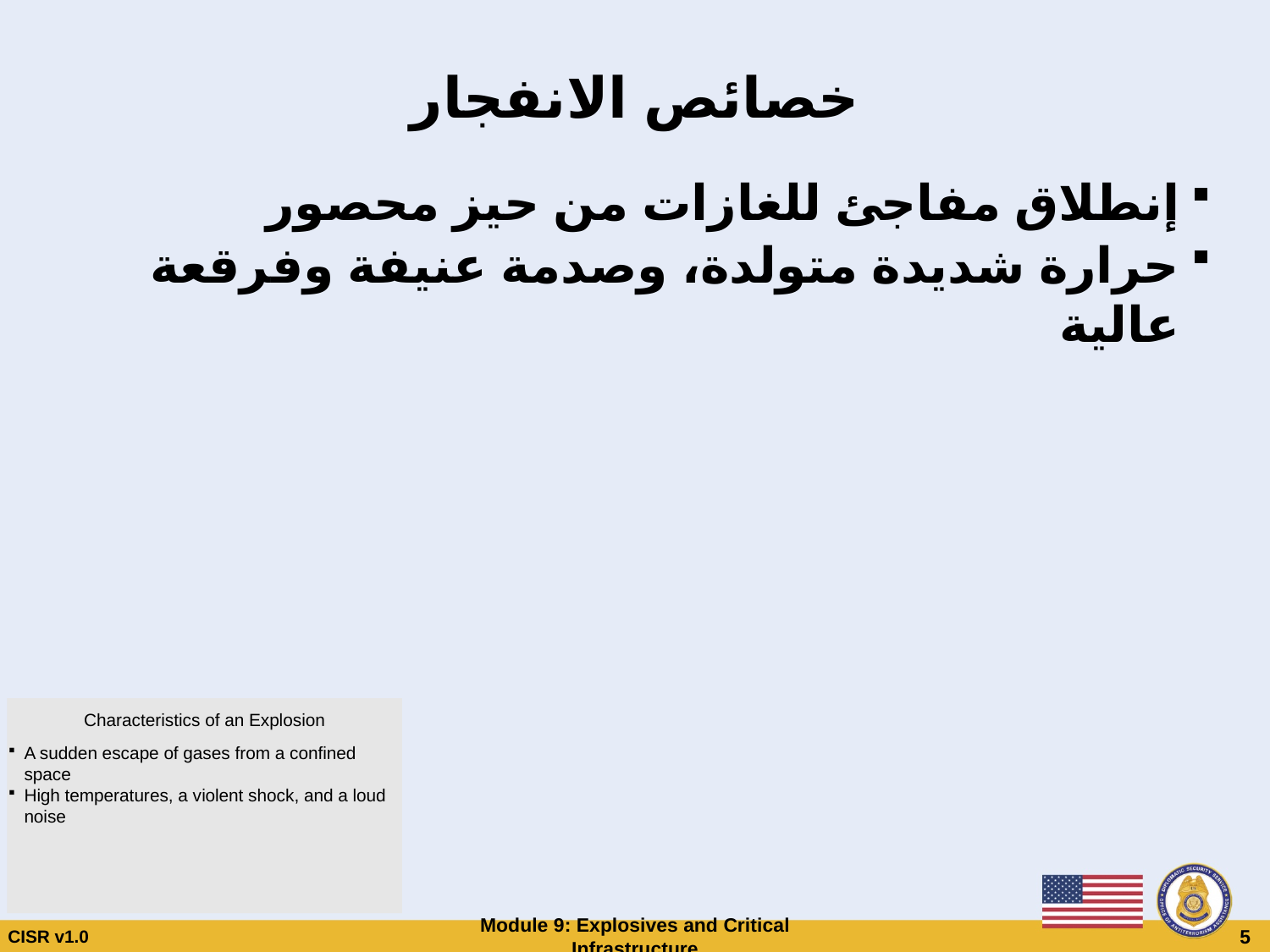

# خصائص الانفجار
إنطلاق مفاجئ للغازات من حيز محصور
حرارة شديدة متولدة، وصدمة عنيفة وفرقعة عالية
Characteristics of an Explosion
A sudden escape of gases from a confined space
High temperatures, a violent shock, and a loud noise
CISR v1.0
Module 9: Explosives and Critical Infrastructure
 5